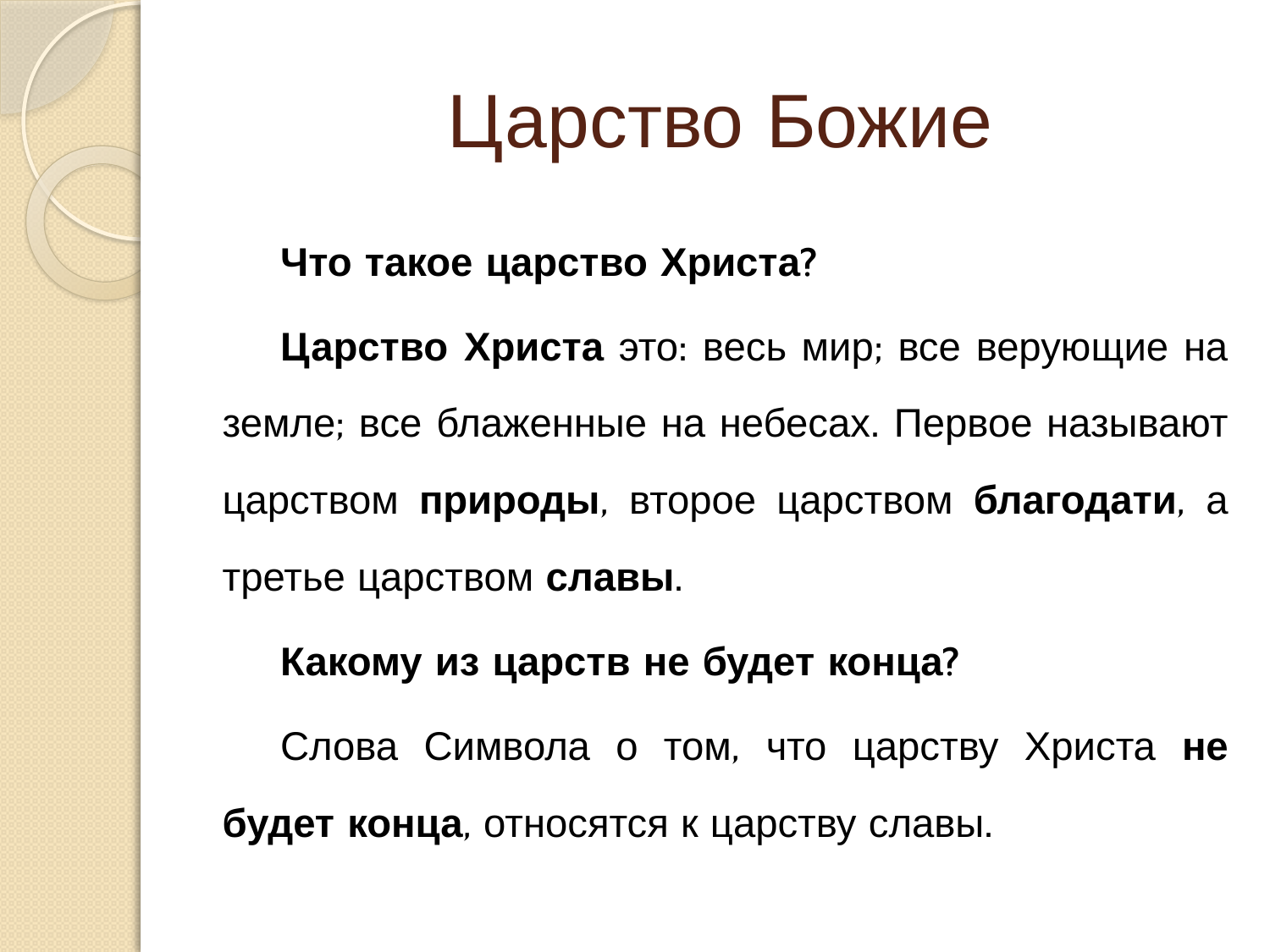

# Царство Божие
Что такое царство Христа?
Царство Христа это: весь мир; все верующие на земле; все блаженные на небесах. Первое называют царством природы, второе царством благодати, а третье царством славы.
Какому из царств не будет конца?
Слова Символа о том, что царству Христа не будет конца, относятся к царству славы.